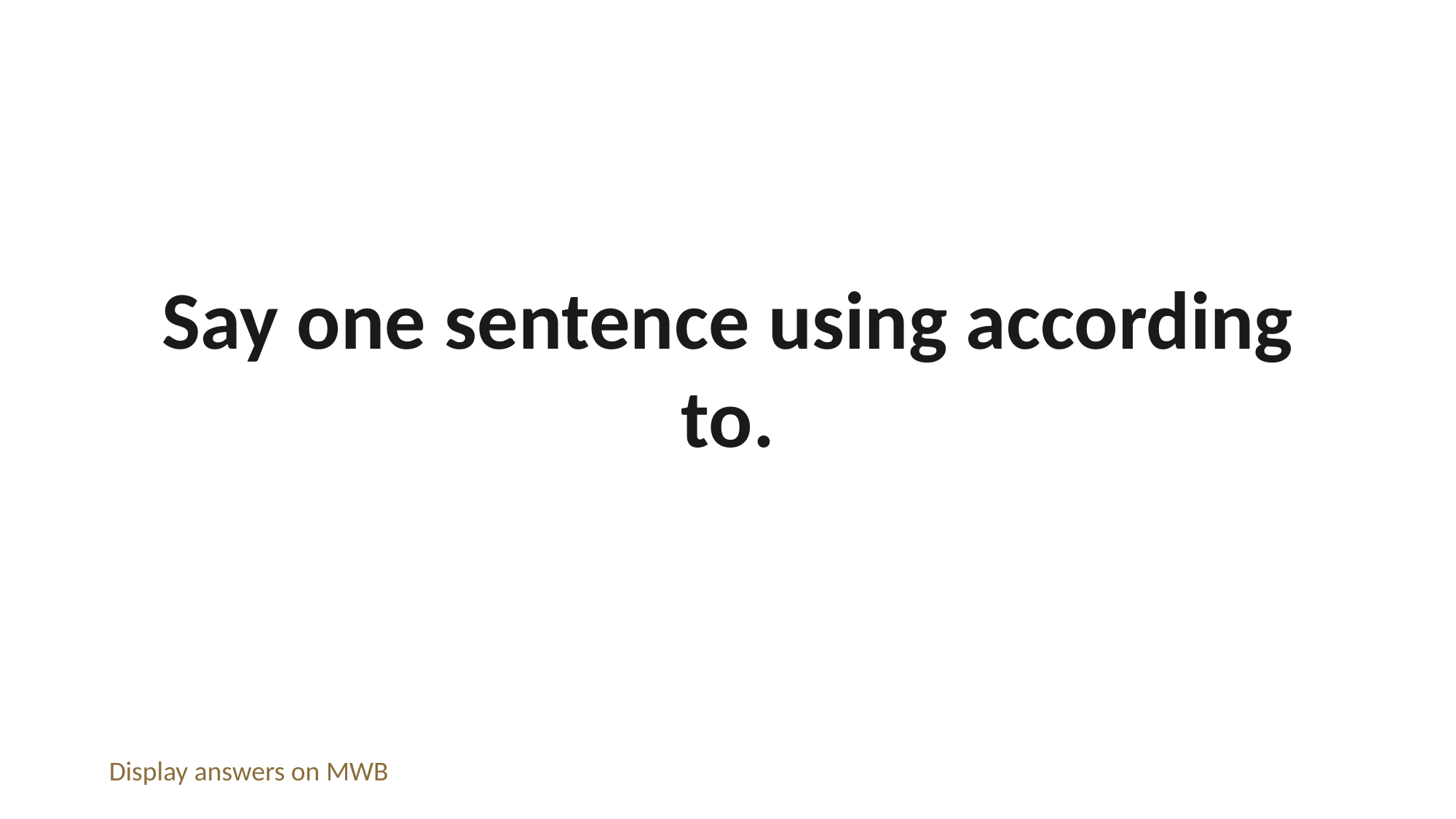

Say one sentence using according to.
Display answers on MWB